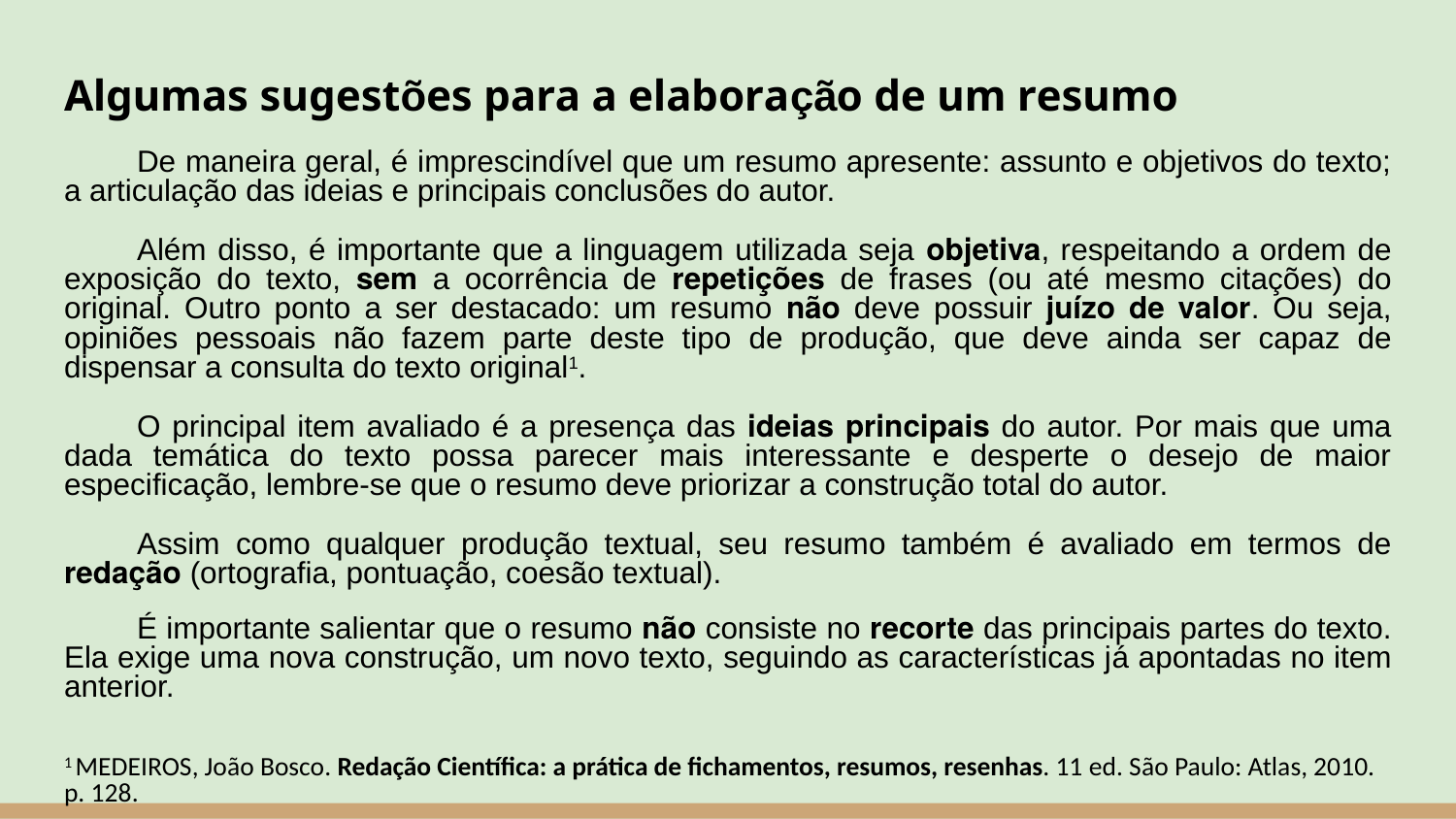

# Algumas sugestões para a elaboração de um resumo
De maneira geral, é imprescindível que um resumo apresente: assunto e objetivos do texto; a articulação das ideias e principais conclusões do autor.

Além disso, é importante que a linguagem utilizada seja objetiva, respeitando a ordem de exposição do texto, sem a ocorrência de repetições de frases (ou até mesmo citações) do original. Outro ponto a ser destacado: um resumo não deve possuir juízo de valor. Ou seja, opiniões pessoais não fazem parte deste tipo de produção, que deve ainda ser capaz de dispensar a consulta do texto original1.

O principal item avaliado é a presença das ideias principais do autor. Por mais que uma dada temática do texto possa parecer mais interessante e desperte o desejo de maior especificação, lembre-se que o resumo deve priorizar a construção total do autor.

Assim como qualquer produção textual, seu resumo também é avaliado em termos de redação (ortografia, pontuação, coesão textual).

É importante salientar que o resumo não consiste no recorte das principais partes do texto. Ela exige uma nova construção, um novo texto, seguindo as características já apontadas no item anterior.

1 MEDEIROS, João Bosco. Redação Científica: a prática de fichamentos, resumos, resenhas. 11 ed. São Paulo: Atlas, 2010. p. 128.